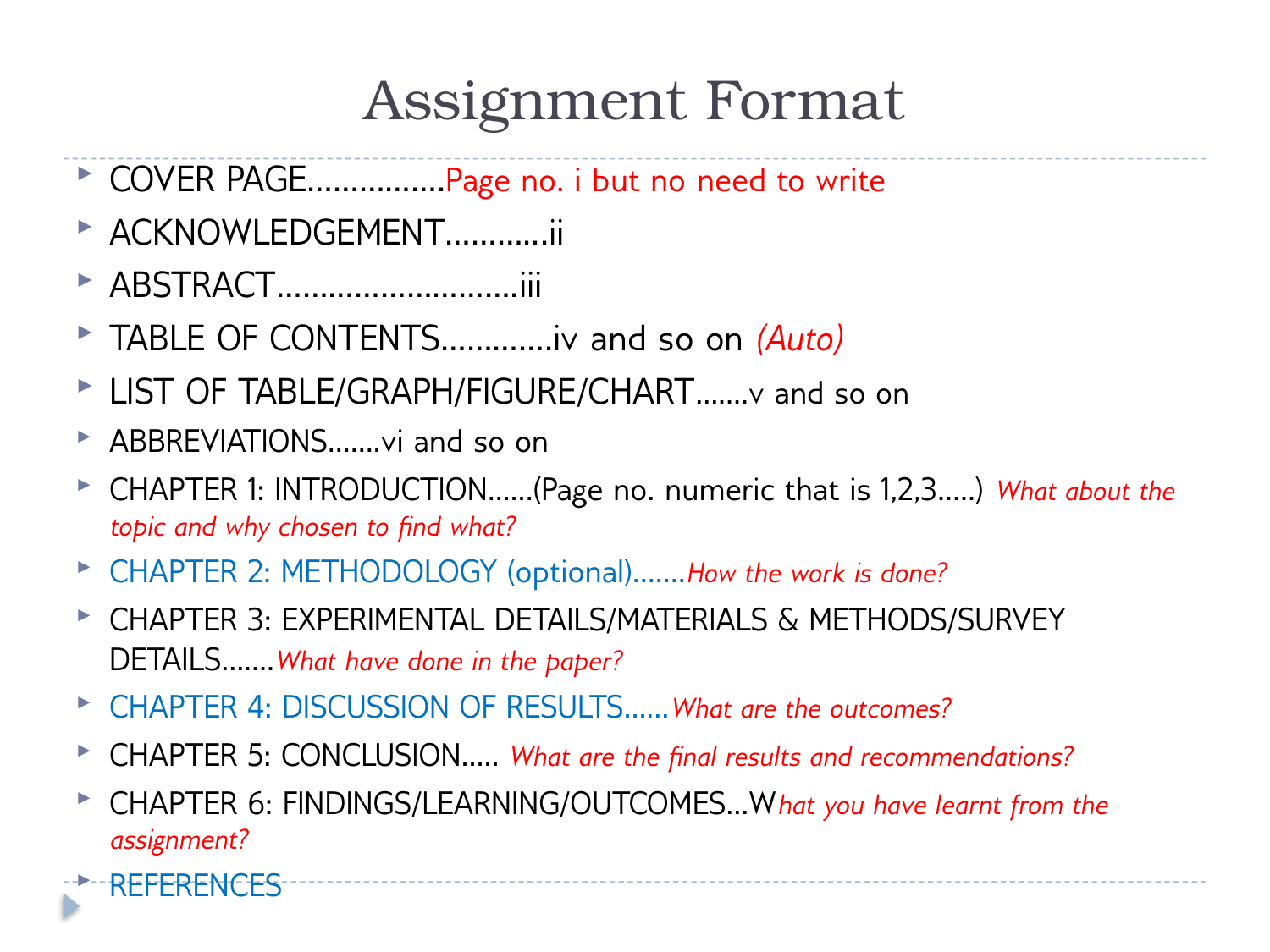

# Assignment Format
COVER PAGE…………….Page no. i but no need to write
ACKNOWLEDGEMENT………...ii
ABSTRACT……………………….iii
TABLE OF CONTENTS………….iv and so on (Auto)
LIST OF TABLE/GRAPH/FIGURE/CHART…….v and so on
ABBREVIATIONS…….vi and so on
CHAPTER 1: INTRODUCTION......(Page no. numeric that is 1,2,3…..) What about the topic and why chosen to find what?
CHAPTER 2: METHODOLOGY (optional)…….How the work is done?
CHAPTER 3: EXPERIMENTAL DETAILS/MATERIALS & METHODS/SURVEY DETAILS…….What have done in the paper?
CHAPTER 4: DISCUSSION OF RESULTS……What are the outcomes?
CHAPTER 5: CONCLUSION….. What are the final results and recommendations?
CHAPTER 6: FINDINGS/LEARNING/OUTCOMES…What you have learnt from the assignment?
REFERENCES